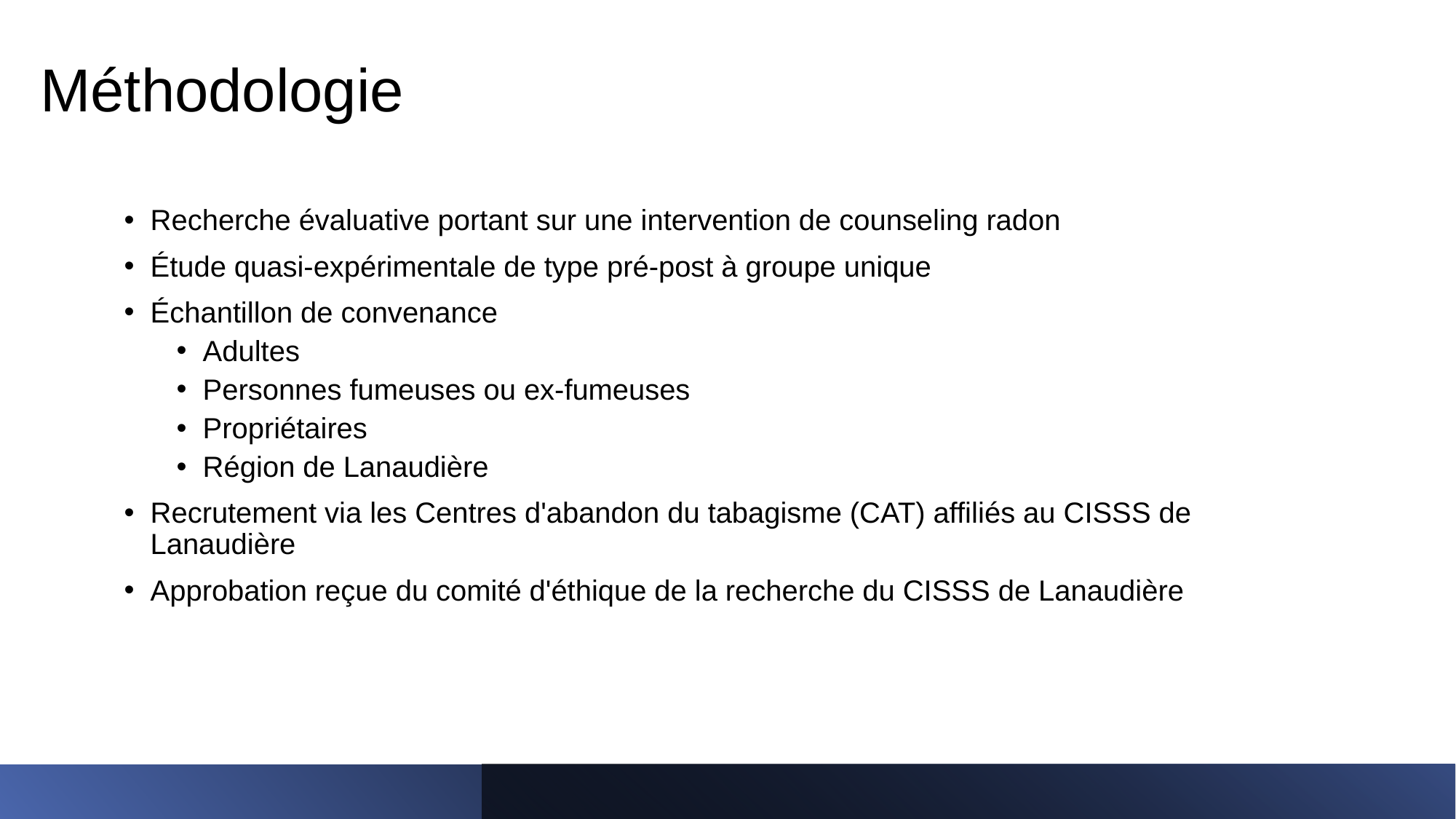

# Méthodologie
Recherche évaluative portant sur une intervention de counseling radon
Étude quasi-expérimentale de type pré-post à groupe unique
Échantillon de convenance
Adultes
Personnes fumeuses ou ex-fumeuses
Propriétaires
Région de Lanaudière
Recrutement via les Centres d'abandon du tabagisme (CAT) affiliés au CISSS de Lanaudière
Approbation reçue du comité d'éthique de la recherche du CISSS de Lanaudière